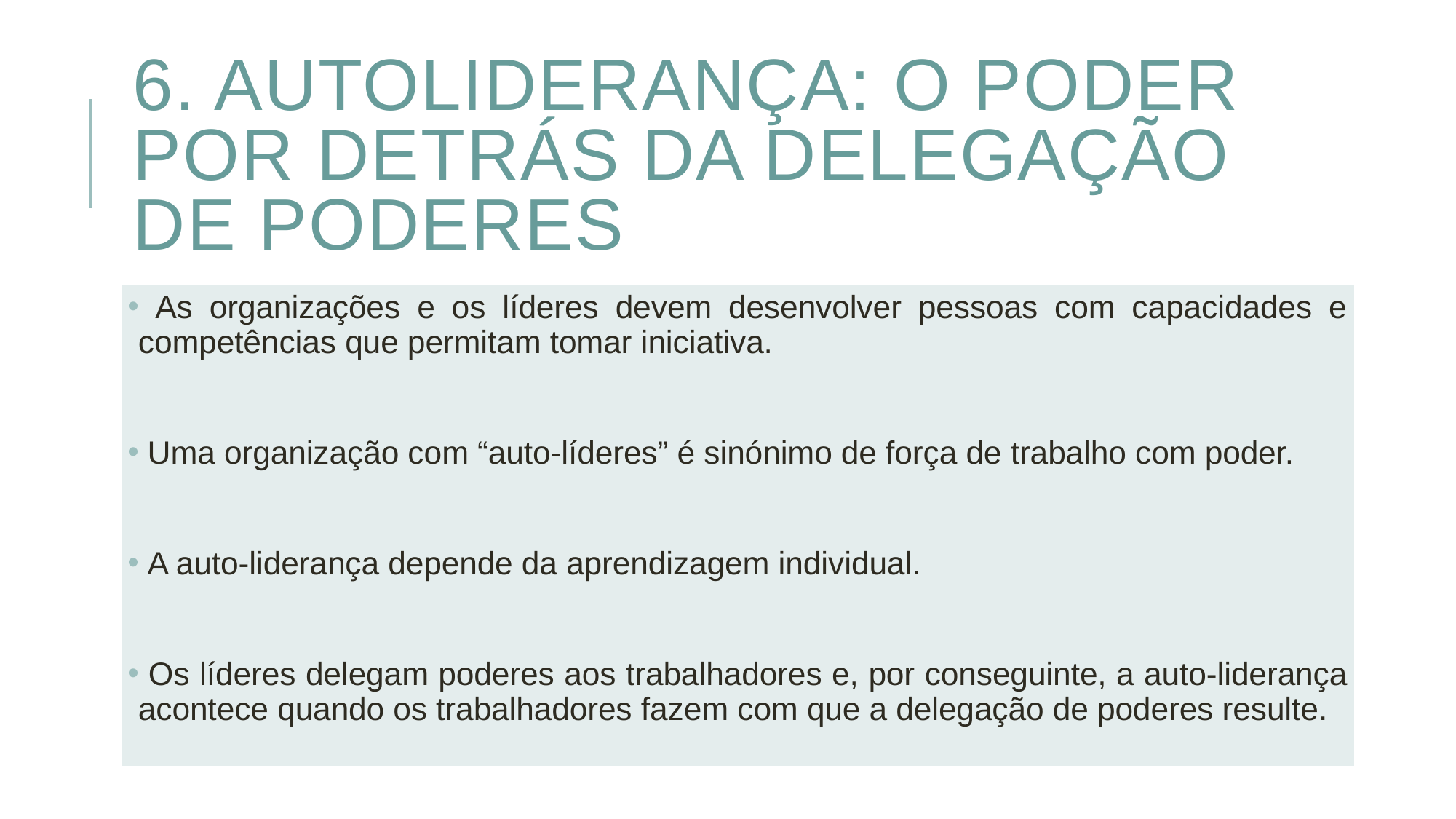

# 6. Autoliderança: o poder por detrás da delegação de poderes
 As organizações e os líderes devem desenvolver pessoas com capacidades e competências que permitam tomar iniciativa.

 Uma organização com “auto-líderes” é sinónimo de força de trabalho com poder.

 A auto-liderança depende da aprendizagem individual.

 Os líderes delegam poderes aos trabalhadores e, por conseguinte, a auto-liderança acontece quando os trabalhadores fazem com que a delegação de poderes resulte.